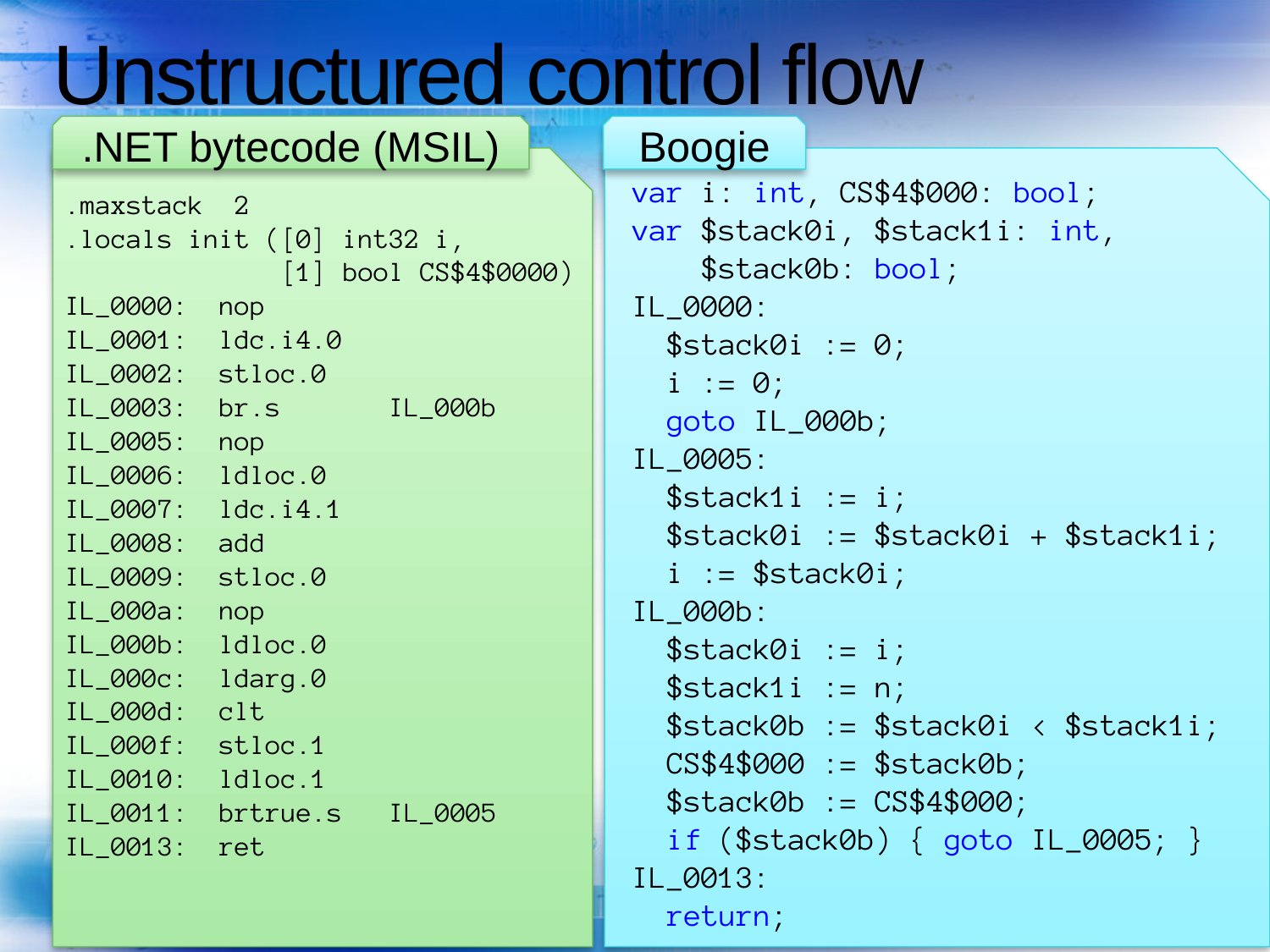

# Unstructured control flow
.NET bytecode (MSIL)
Boogie

var i: int, CS$4$000: bool;
var $stack0i, $stack1i: int,
    $stack0b: bool;
IL_0000:
  $stack0i := 0;
  i := 0;
  goto IL_000b;
IL_0005:
  $stack1i := i;
  $stack0i := $stack0i + $stack1i;
  i := $stack0i;
IL_000b:
  $stack0i := i;
  $stack1i := n;
  $stack0b := $stack0i < $stack1i;
  CS$4$000 := $stack0b;
  $stack0b := CS$4$000;
  if ($stack0b) { goto IL_0005; }
IL_0013:
  return;
.maxstack  2
.locals init ([0] int32 i,
              [1] bool CS$4$0000)
IL_0000:  nop
IL_0001:  ldc.i4.0
IL_0002:  stloc.0
IL_0003:  br.s       IL_000b
IL_0005:  nop
IL_0006:  ldloc.0
IL_0007:  ldc.i4.1
IL_0008:  add
IL_0009:  stloc.0
IL_000a:  nop
IL_000b:  ldloc.0
IL_000c:  ldarg.0
IL_000d:  clt
IL_000f:  stloc.1
IL_0010:  ldloc.1
IL_0011:  brtrue.s   IL_0005
IL_0013:  ret